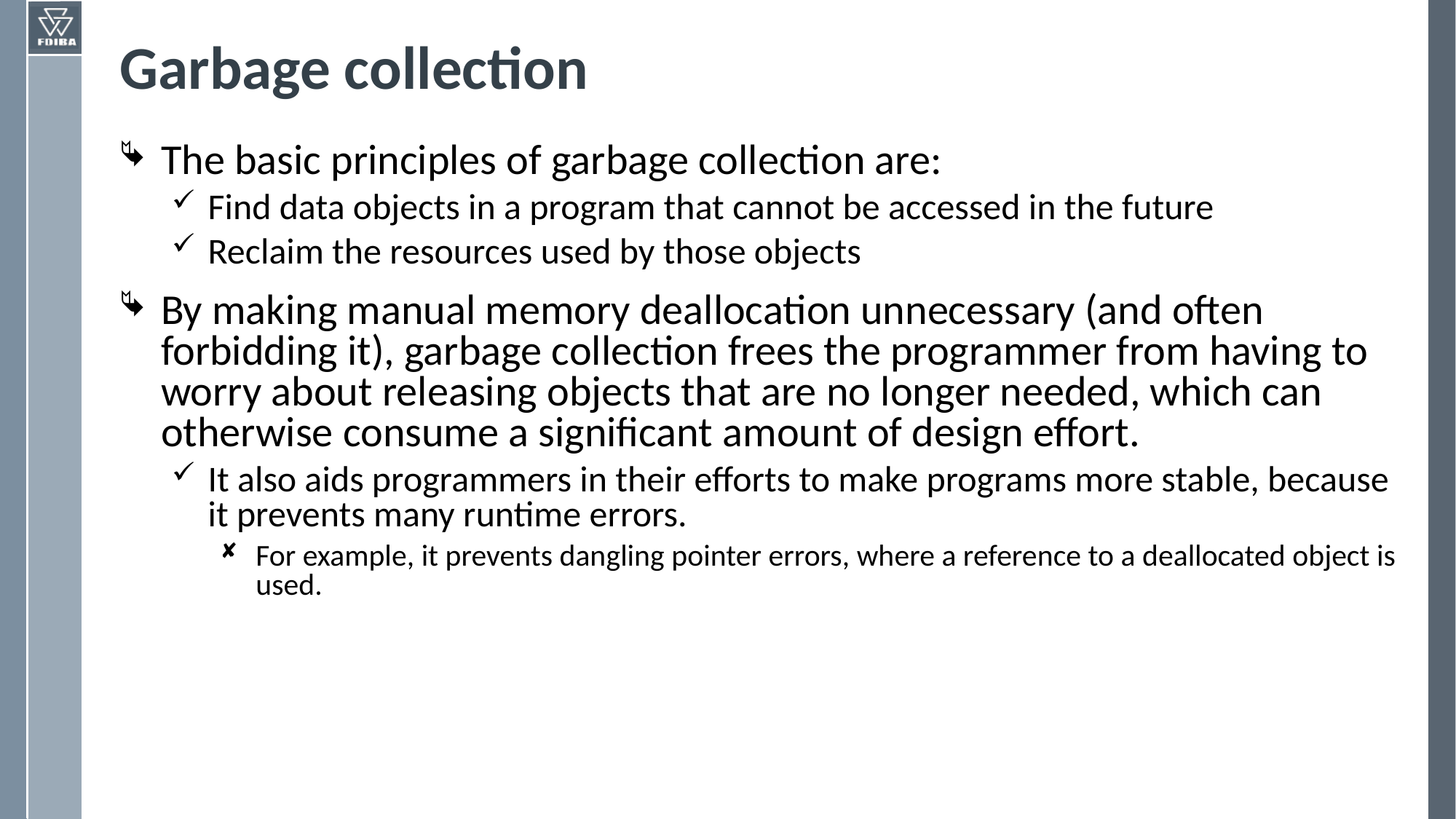

# Garbage collection
The basic principles of garbage collection are:
Find data objects in a program that cannot be accessed in the future
Reclaim the resources used by those objects
By making manual memory deallocation unnecessary (and often forbidding it), garbage collection frees the programmer from having to worry about releasing objects that are no longer needed, which can otherwise consume a significant amount of design effort.
It also aids programmers in their efforts to make programs more stable, because it prevents many runtime errors.
For example, it prevents dangling pointer errors, where a reference to a deallocated object is used.